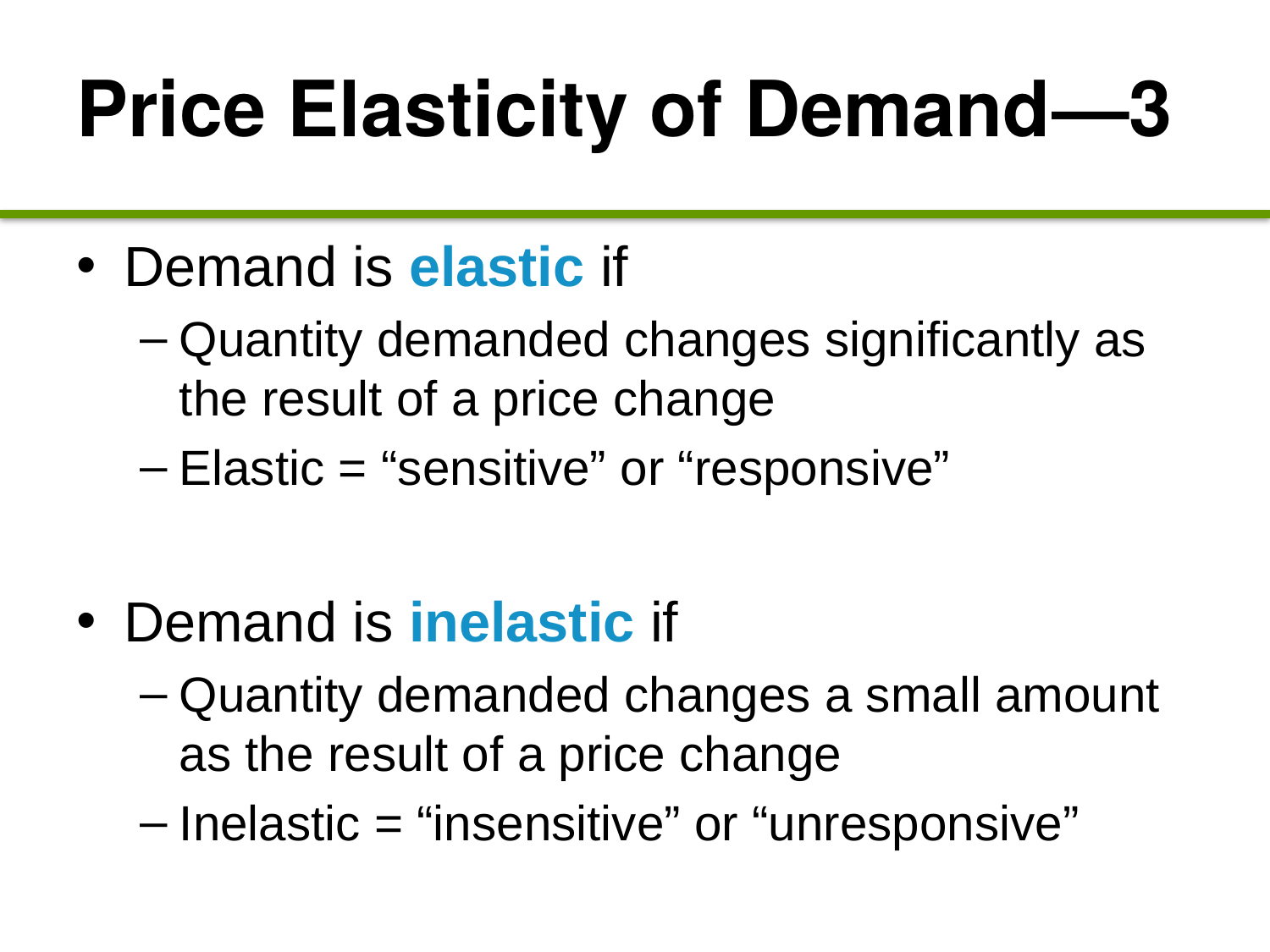

# Price Elasticity of Demand—3
Demand is elastic if
Quantity demanded changes significantly as the result of a price change
Elastic = “sensitive” or “responsive”

Demand is inelastic if
Quantity demanded changes a small amount as the result of a price change
Inelastic = “insensitive” or “unresponsive”